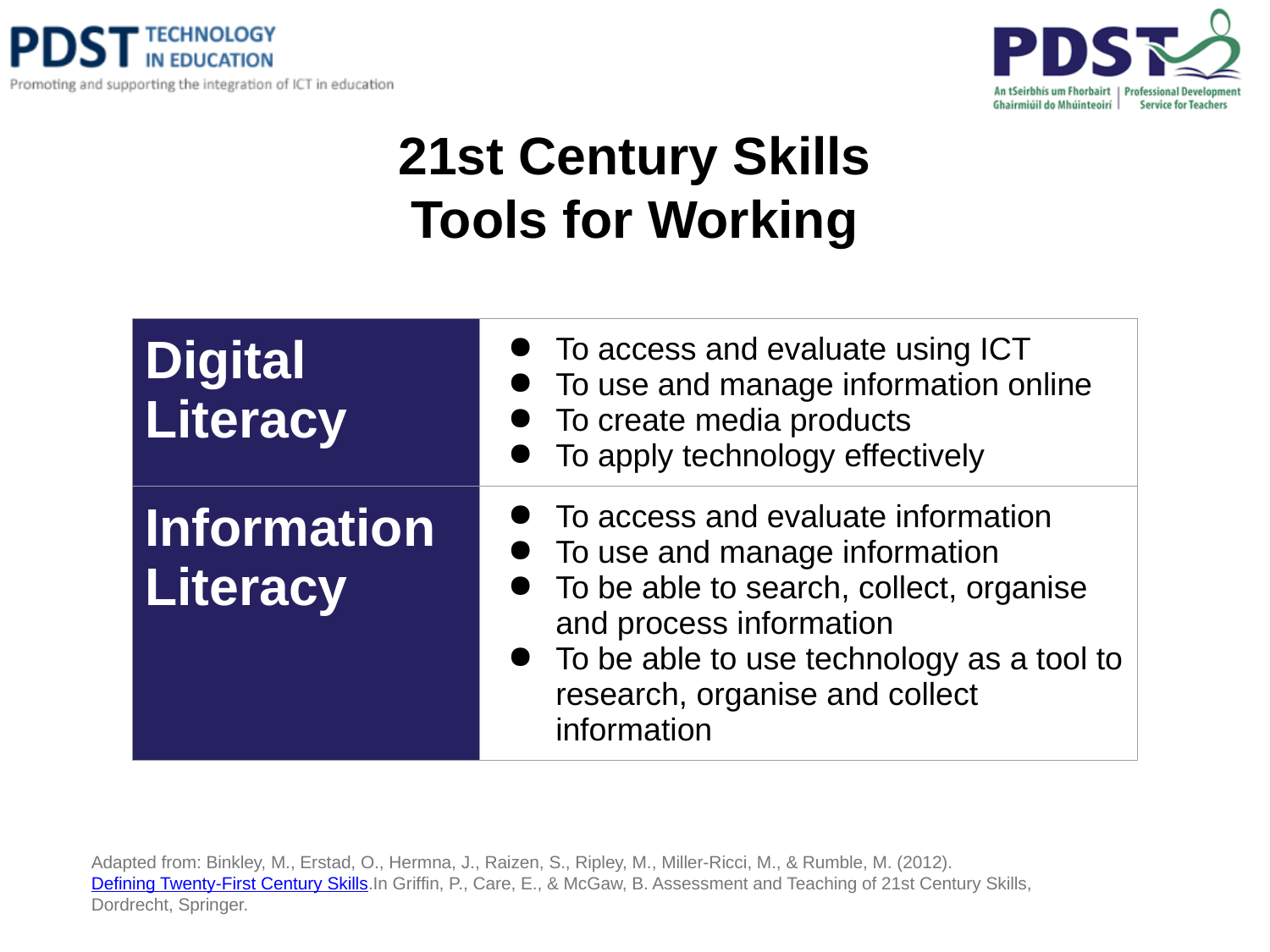

21st Century Skills
Tools for Working
| Digital Literacy | To access and evaluate using ICT To use and manage information online To create media products To apply technology effectively |
| --- | --- |
| Information Literacy | To access and evaluate information To use and manage information To be able to search, collect, organise and process information To be able to use technology as a tool to research, organise and collect information |
Adapted from: Binkley, M., Erstad, O., Hermna, J., Raizen, S., Ripley, M., Miller-Ricci, M., & Rumble, M. (2012).
Defining Twenty-First Century Skills.In Griffin, P., Care, E., & McGaw, B. Assessment and Teaching of 21st Century Skills,
Dordrecht, Springer.